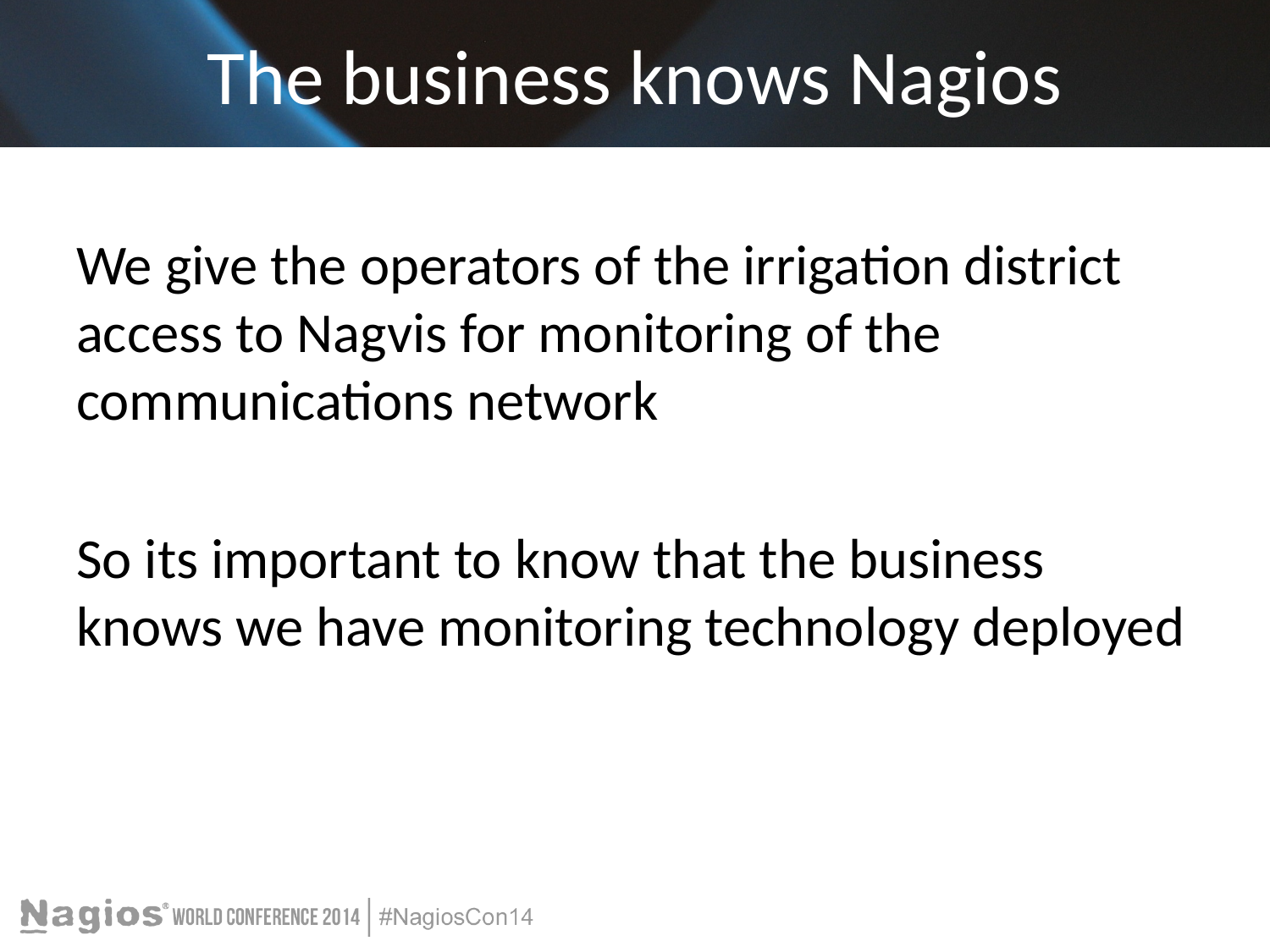

# The business knows Nagios
We give the operators of the irrigation district access to Nagvis for monitoring of the communications network

So its important to know that the business knows we have monitoring technology deployed